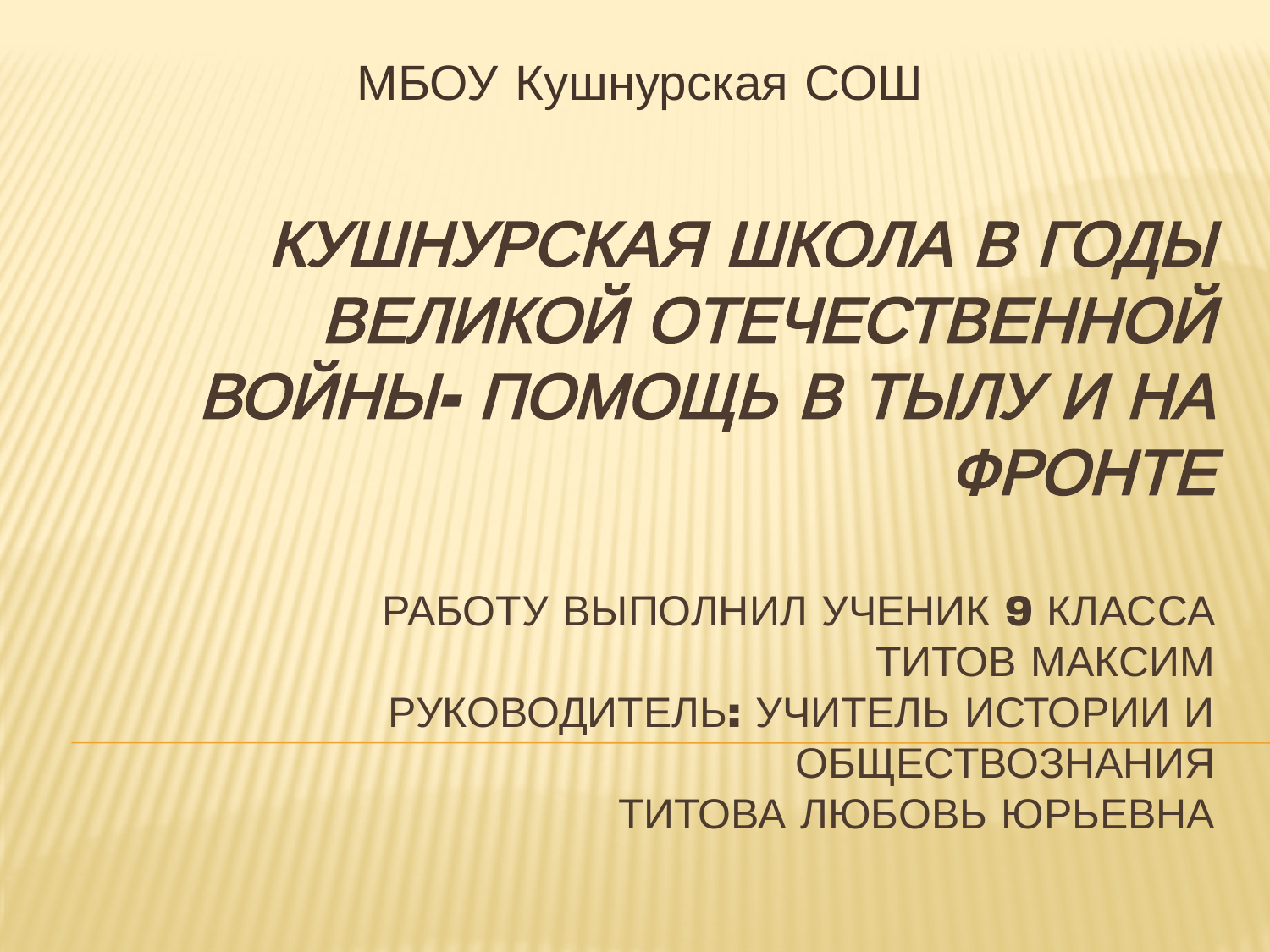

МБОУ Кушнурская СОШ
# Кушнурская школа в годы Великой Отечественной войны- помощь в тылу и на фронте Работу выполнил ученик 9 класса Титов Максим Руководитель: учитель истории и обществознания Титова Любовь Юрьевна